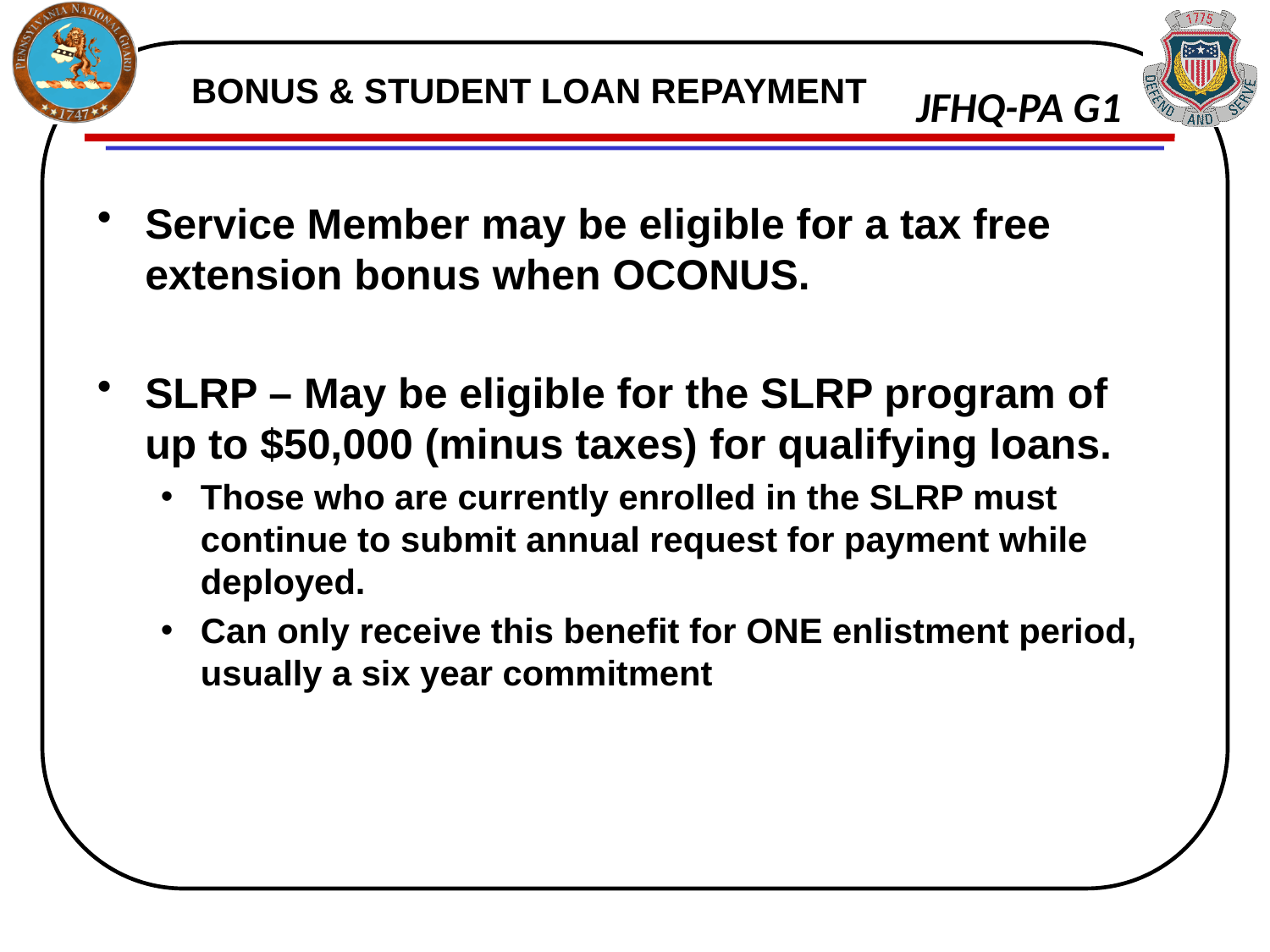

# BONUS & STUDENT LOAN REPAYMENT
Service Member may be eligible for a tax free extension bonus when OCONUS.

SLRP – May be eligible for the SLRP program of up to $50,000 (minus taxes) for qualifying loans.
Those who are currently enrolled in the SLRP must continue to submit annual request for payment while deployed.
Can only receive this benefit for ONE enlistment period, usually a six year commitment